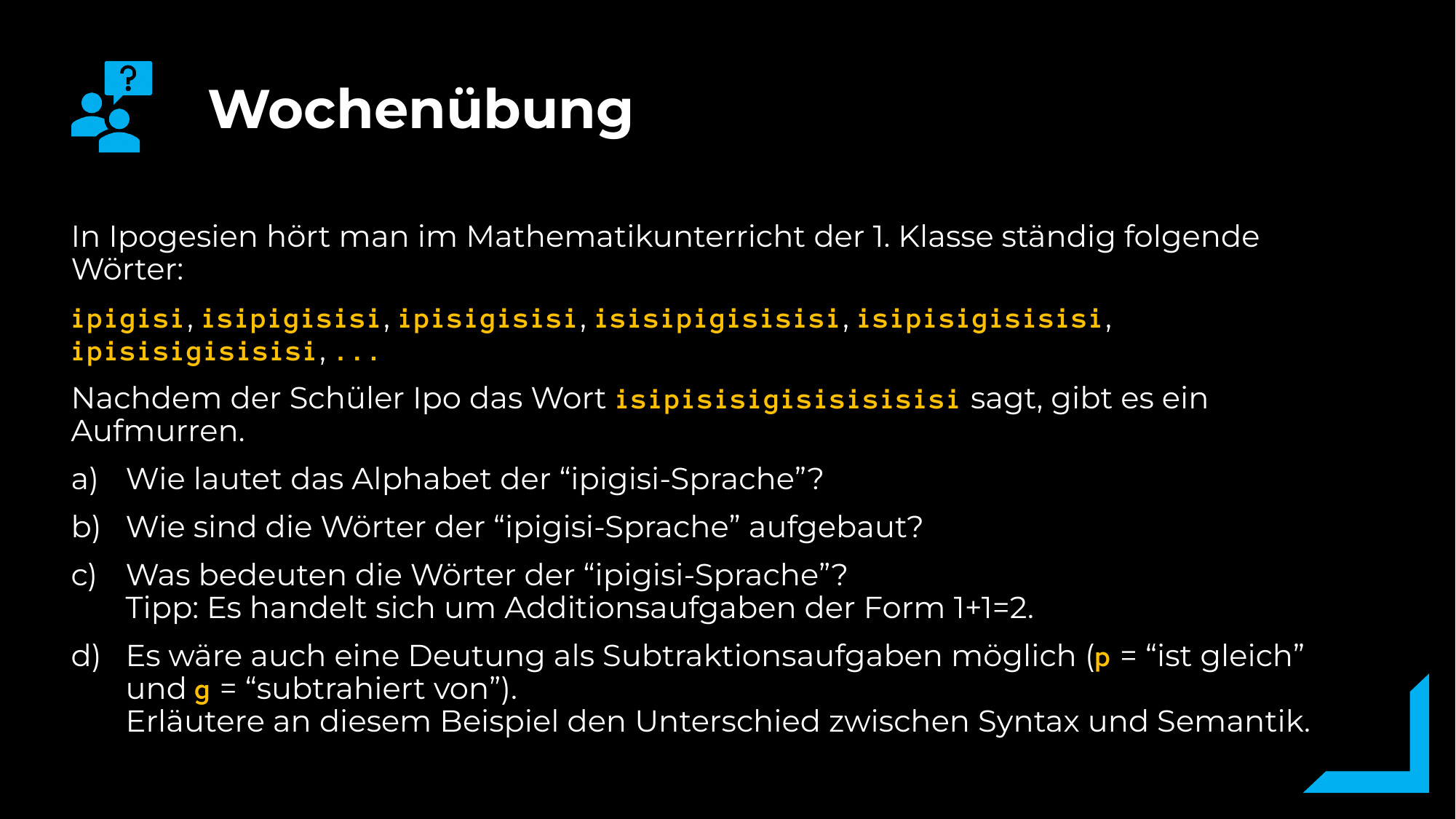

In Ipogesien hört man im Mathematikunterricht der 1. Klasse ständig folgende Wörter:
ipigisi, isipigisisi, ipisigisisi, isisipigisisisi, isipisigisisisi, ipisisigisisisi, ...
Nachdem der Schüler Ipo das Wort isipisisigisisisisisi sagt, gibt es ein Aufmurren.
Wie lautet das Alphabet der “ipigisi-Sprache”?
Wie sind die Wörter der “ipigisi-Sprache” aufgebaut?
Was bedeuten die Wörter der “ipigisi-Sprache”?
Tipp: Es handelt sich um Additionsaufgaben der Form 1+1=2.
Es wäre auch eine Deutung als Subtraktionsaufgaben möglich (p = “ist gleich” und g = “subtrahiert von”).
Erläutere an diesem Beispiel den Unterschied zwischen Syntax und Semantik.